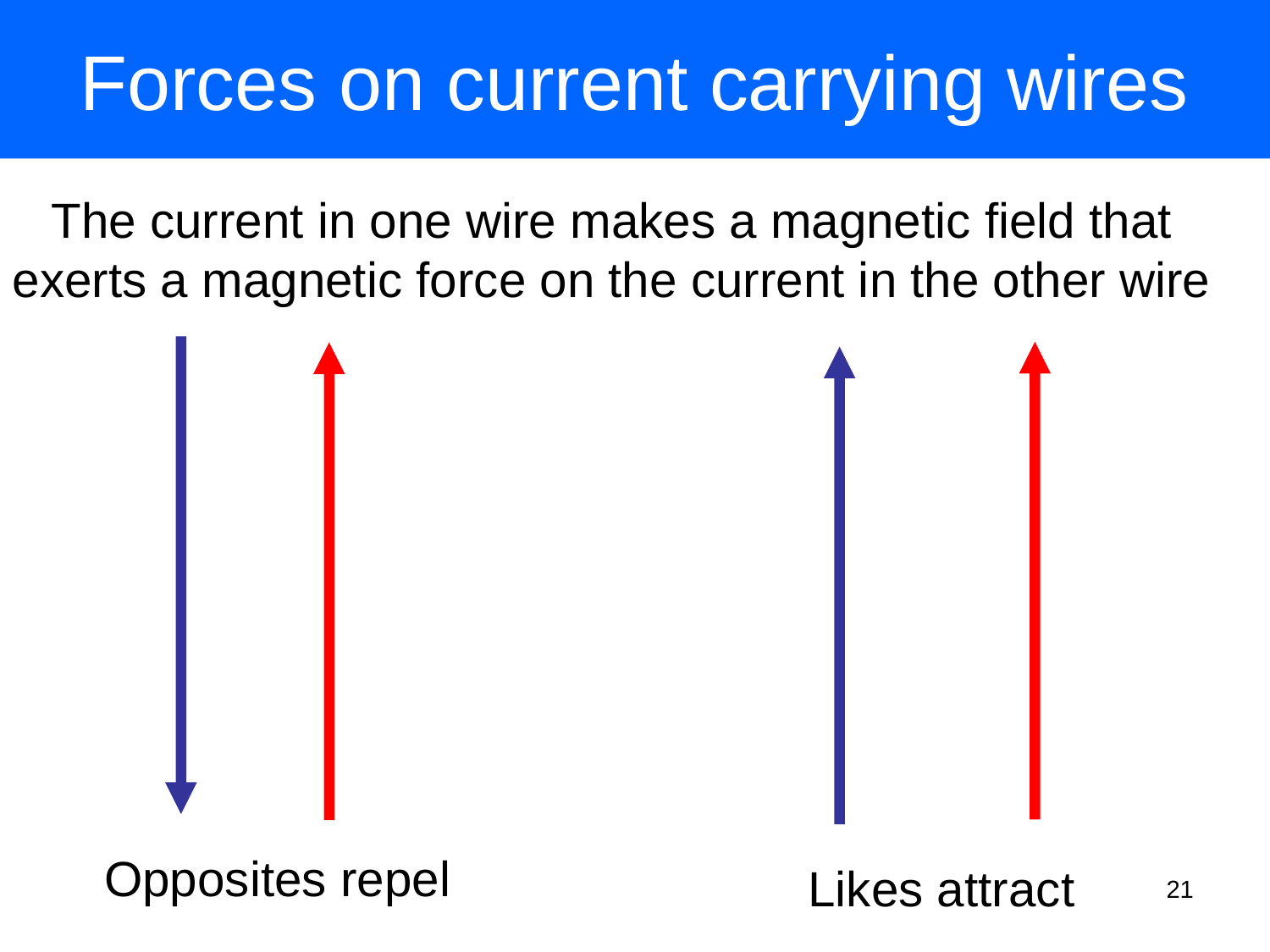

# Forces on current carrying wires
The current in one wire makes a magnetic field that
exerts a magnetic force on the current in the other wire

Opposites repel
Likes attract
21